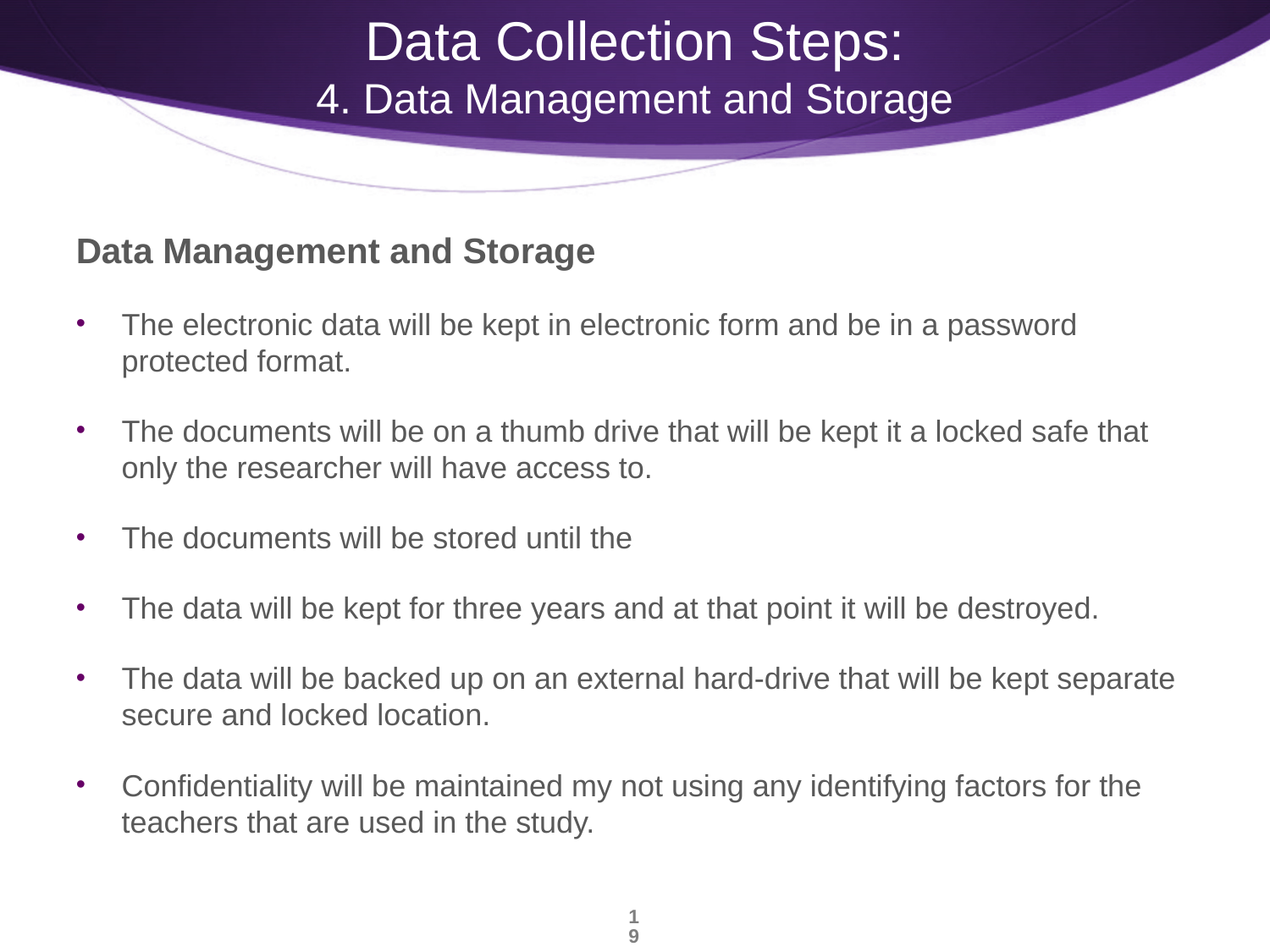

# Data Collection Steps: 4. Data Management and Storage
Data Management and Storage
The electronic data will be kept in electronic form and be in a password protected format.
The documents will be on a thumb drive that will be kept it a locked safe that only the researcher will have access to.
The documents will be stored until the
The data will be kept for three years and at that point it will be destroyed.
The data will be backed up on an external hard-drive that will be kept separate secure and locked location.
Confidentiality will be maintained my not using any identifying factors for the teachers that are used in the study.

19